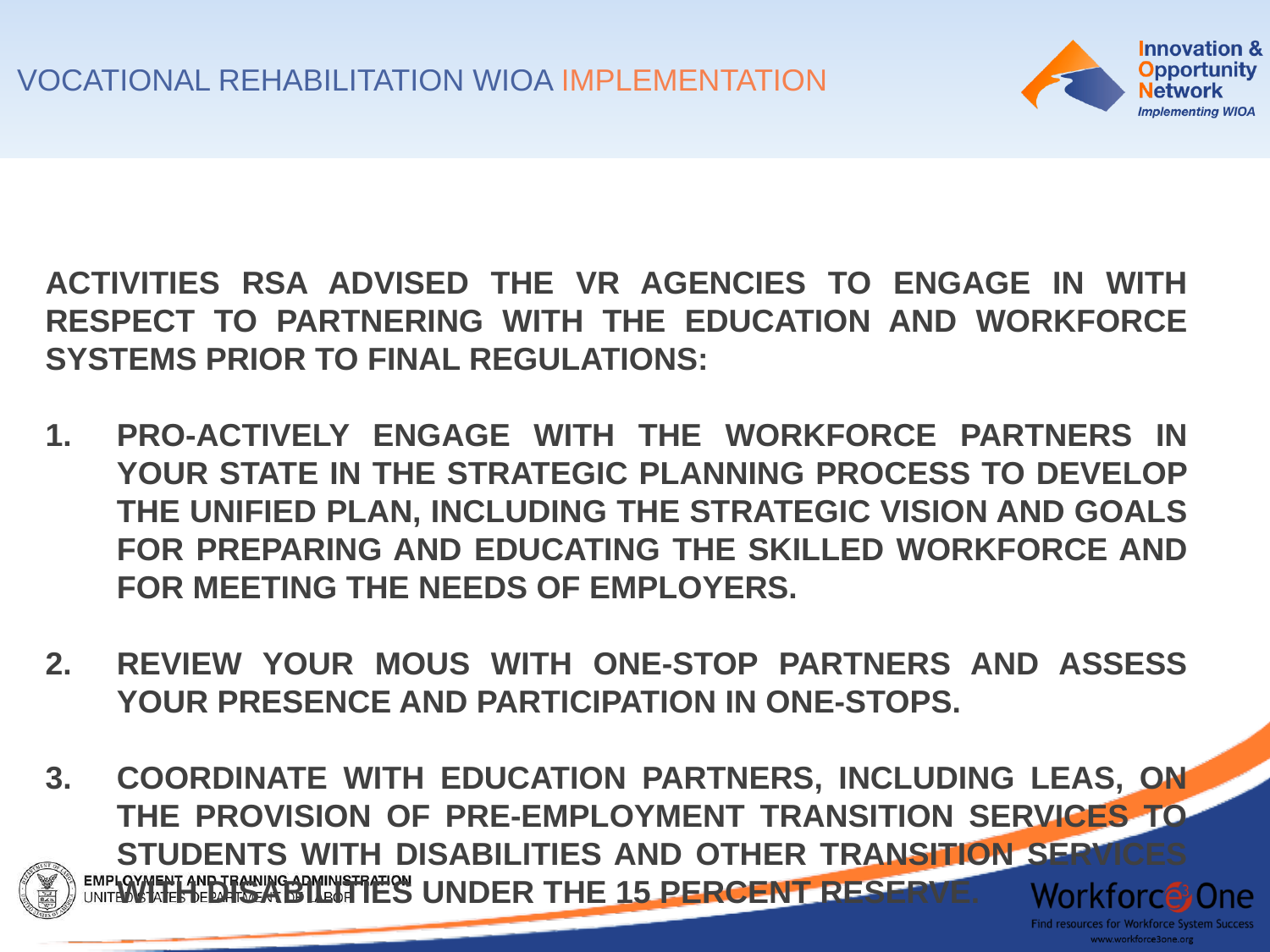

Vocational Rehabilitation WIOA Implementation
Activities RSA advised the VR agencies to engage in with respect to partnering with the education and workforce systems prior to final regulations:

Pro-actively engage with the workforce partners in your State in the strategic planning process to develop the Unified Plan, including the strategic vision and goals for preparing and educating the skilled workforce and for meeting the needs of employers.

Review your MOUs with One-Stop partners and assess your presence and participation in One-Stops.

Coordinate with education partners, including LEAs, on the provision of pre-employment transition services to students with disabilities and other transition services with disabilities under the 15 percent reserve.